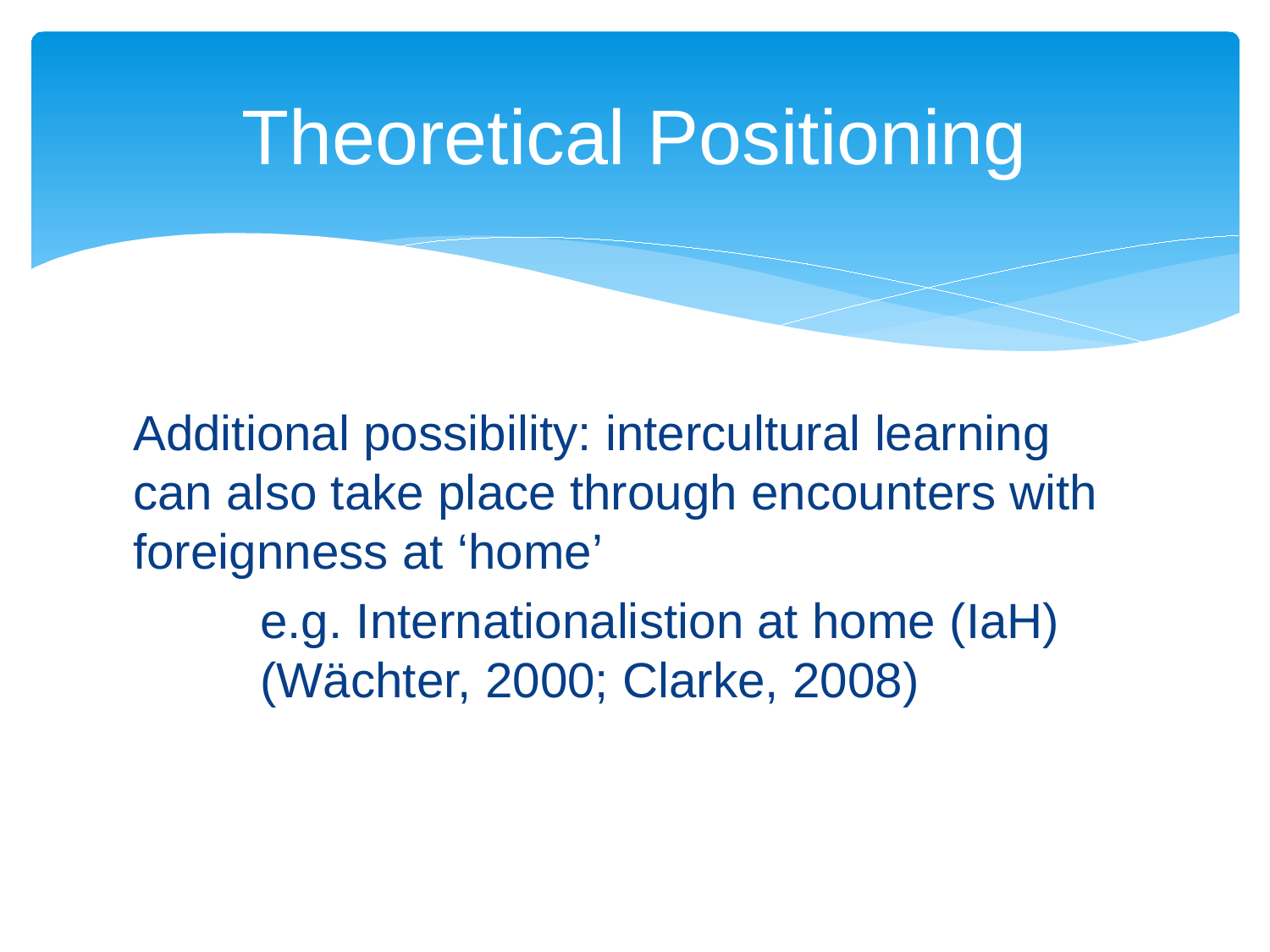

# Theoretical Positioning

Additional possibility: intercultural learning can also take place through encounters with foreignness at ‘home’
	e.g. Internationalistion at home (IaH) 	(Wächter, 2000; Clarke, 2008)